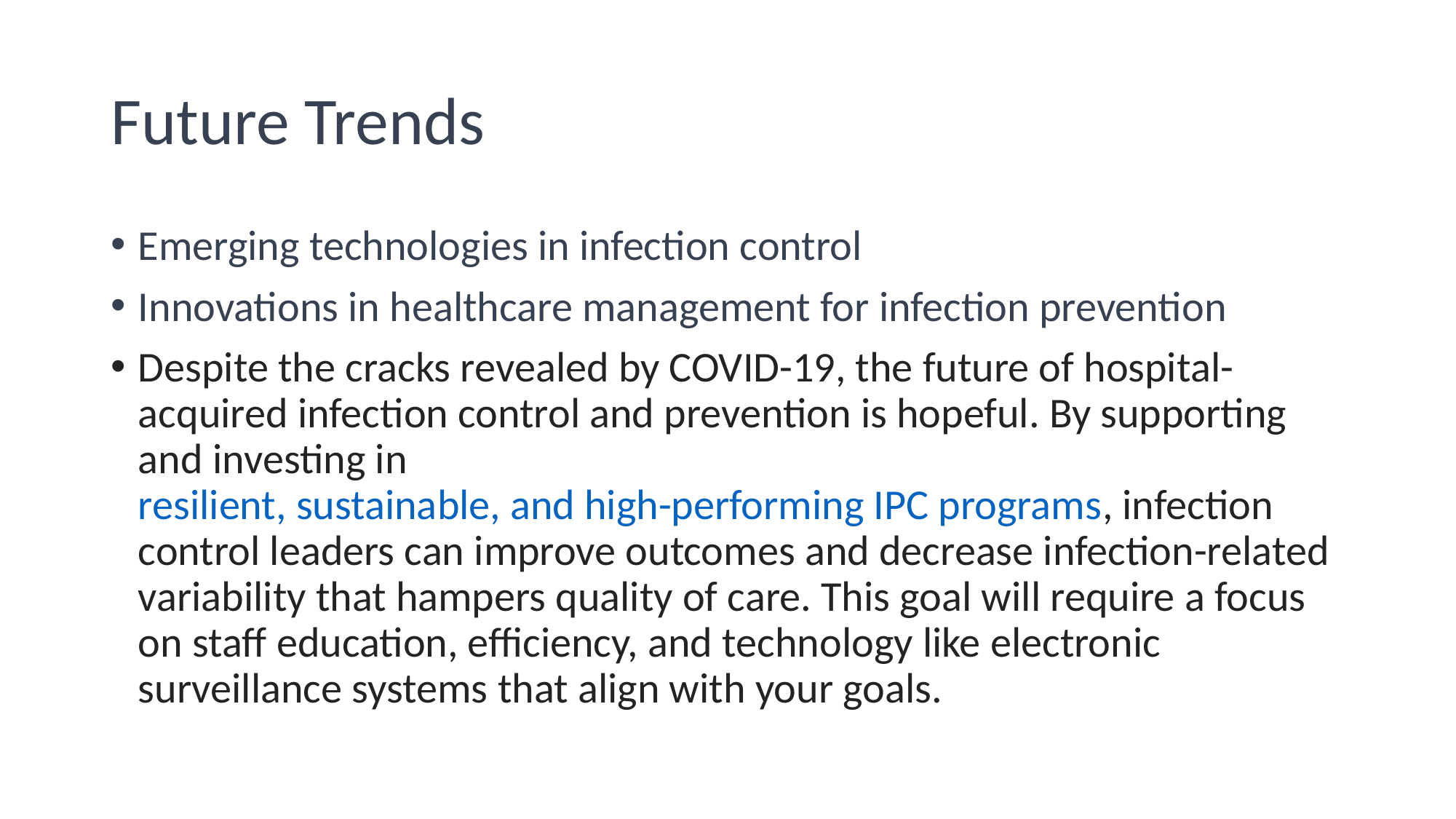

# Future Trends
Emerging technologies in infection control
Innovations in healthcare management for infection prevention
Despite the cracks revealed by COVID-19, the future of hospital-acquired infection control and prevention is hopeful. By supporting and investing in resilient, sustainable, and high-performing IPC programs, infection control leaders can improve outcomes and decrease infection-related variability that hampers quality of care. This goal will require a focus on staff education, efficiency, and technology like electronic surveillance systems that align with your goals.